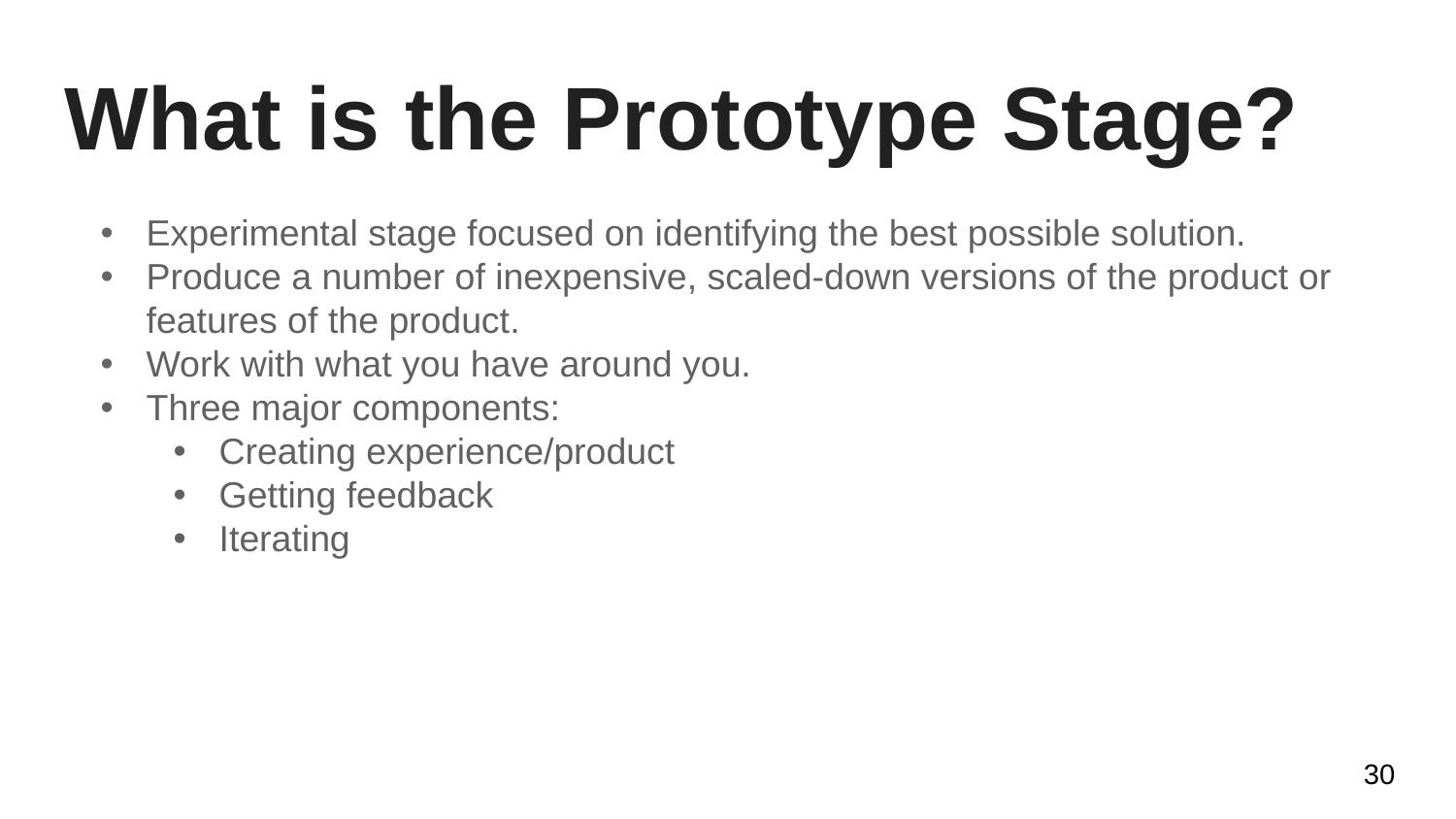

# What is the Prototype Stage?
Experimental stage focused on identifying the best possible solution.
Produce a number of inexpensive, scaled-down versions of the product or features of the product.
Work with what you have around you.
Three major components:
Creating experience/product
Getting feedback
Iterating

30